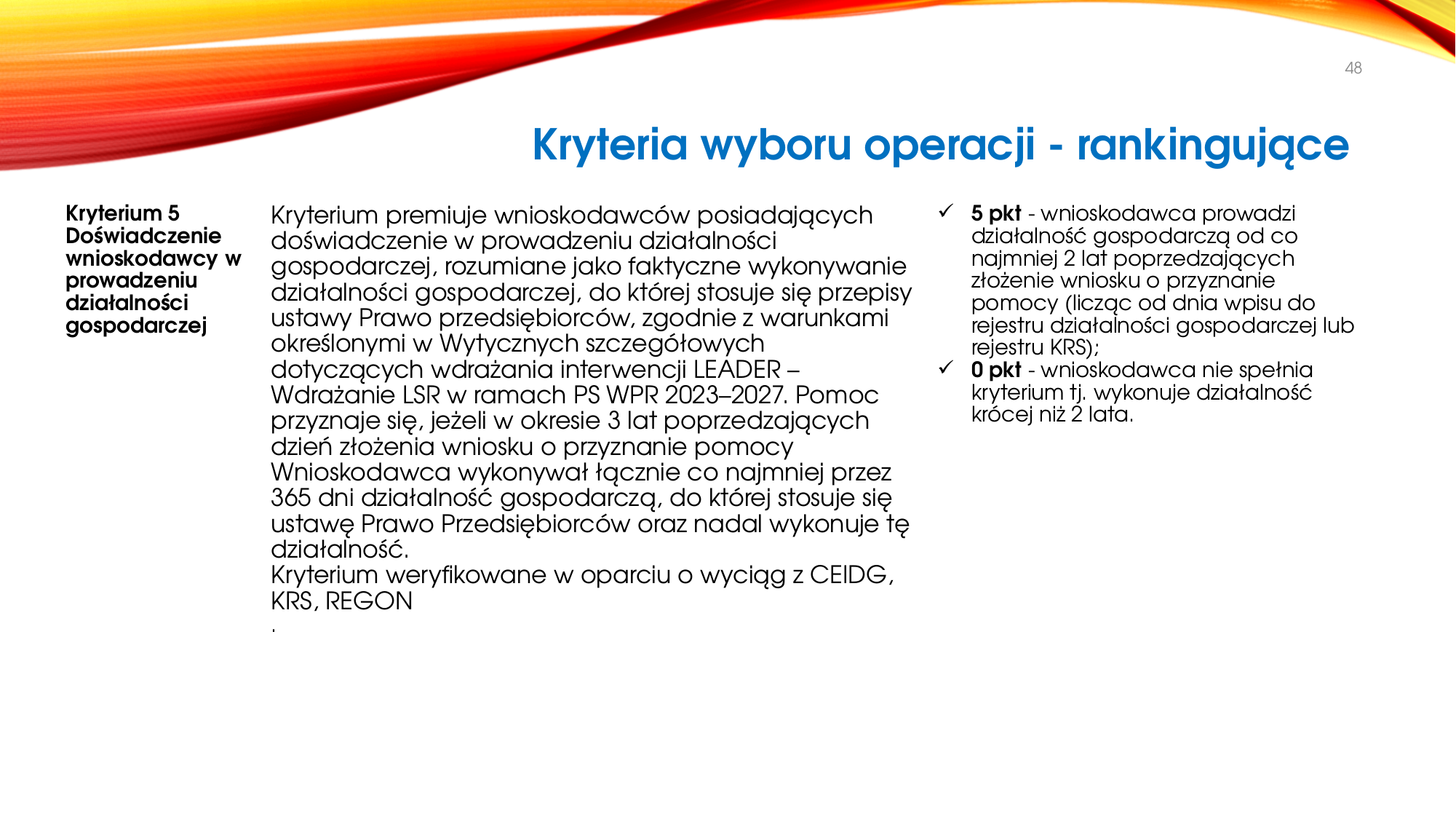

48
# Kryteria wyboru operacji - rankingujące
| Kryterium 5 Doświadczenie wnioskodawcy w prowadzeniu działalności gospodarczej | Kryterium premiuje wnioskodawców posiadających doświadczenie w prowadzeniu działalności gospodarczej, rozumiane jako faktyczne wykonywanie działalności gospodarczej, do której stosuje się przepisy ustawy Prawo przedsiębiorców, zgodnie z warunkami określonymi w Wytycznych szczegółowych dotyczących wdrażania interwencji LEADER – Wdrażanie LSR w ramach PS WPR 2023–2027. Pomoc przyznaje się, jeżeli w okresie 3 lat poprzedzających dzień złożenia wniosku o przyznanie pomocy Wnioskodawca wykonywał łącznie co najmniej przez 365 dni działalność gospodarczą, do której stosuje się ustawę Prawo Przedsiębiorców oraz nadal wykonuje tę działalność. Kryterium weryfikowane w oparciu o wyciąg z CEIDG, KRS, REGON . | 5 pkt - wnioskodawca prowadzi działalność gospodarczą od co najmniej 2 lat poprzedzających złożenie wniosku o przyznanie pomocy (licząc od dnia wpisu do rejestru działalności gospodarczej lub rejestru KRS); 0 pkt - wnioskodawca nie spełnia kryterium tj. wykonuje działalność krócej niż 2 lata. |
| --- | --- | --- |